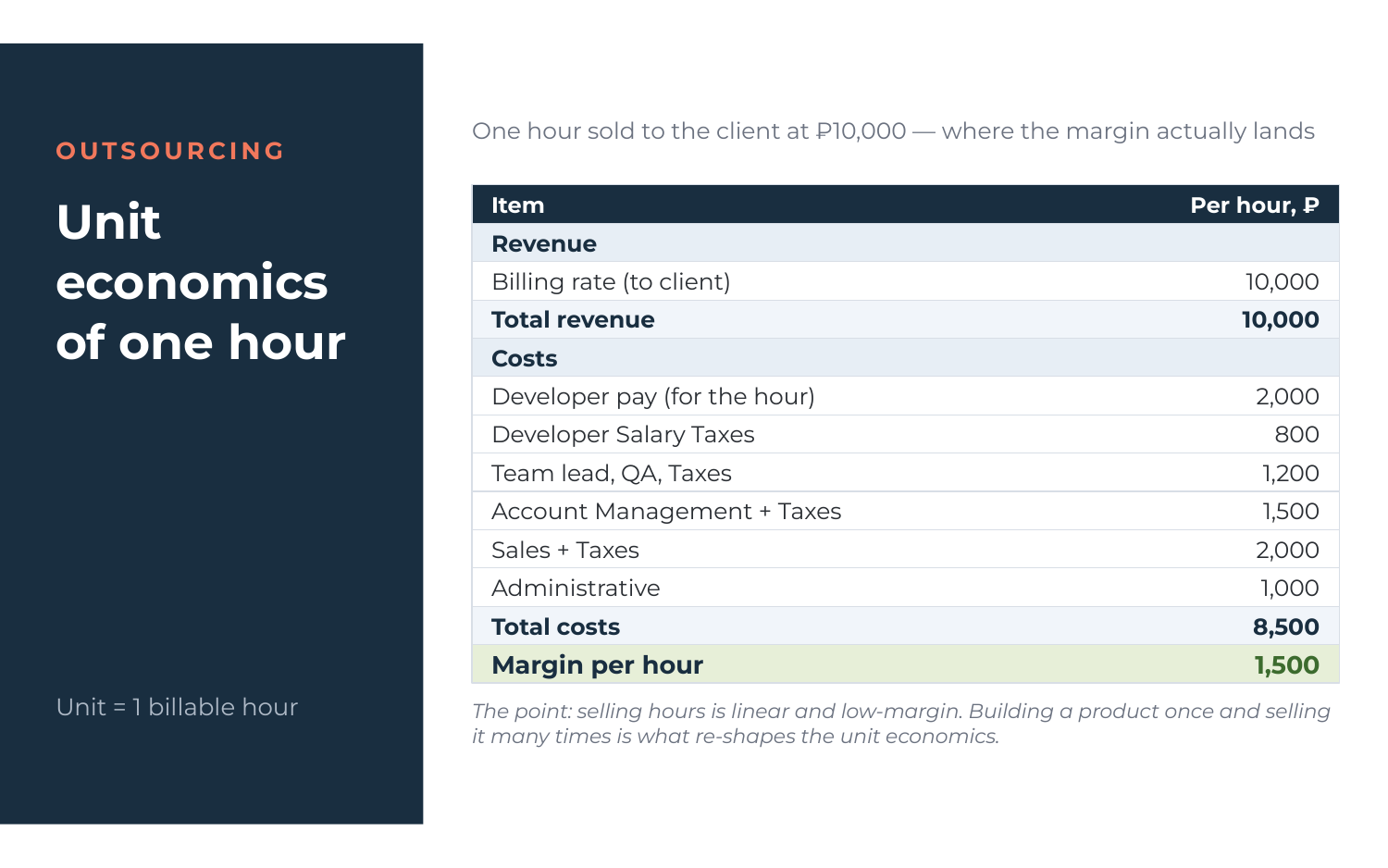

One hour sold to the client at ₽10,000 — where the margin actually lands
OUTSOURCING

Item
Per hour, ₽
Unit economics
of one hour

Revenue

Billing rate (to client)
10,000

Total revenue
10,000

Costs

Developer pay (for the hour)
2,000

Developer Salary Taxes
800

Team lead, QA, Taxes
1,200

Account Management + Taxes
1,500

Sales + Taxes
2,000

Administrative
1,000

Total costs
8,500

Margin per hour
1,500
Unit = 1 billable hour
The point: selling hours is linear and low-margin. Building a product once and selling it many times is what re-shapes the unit economics.